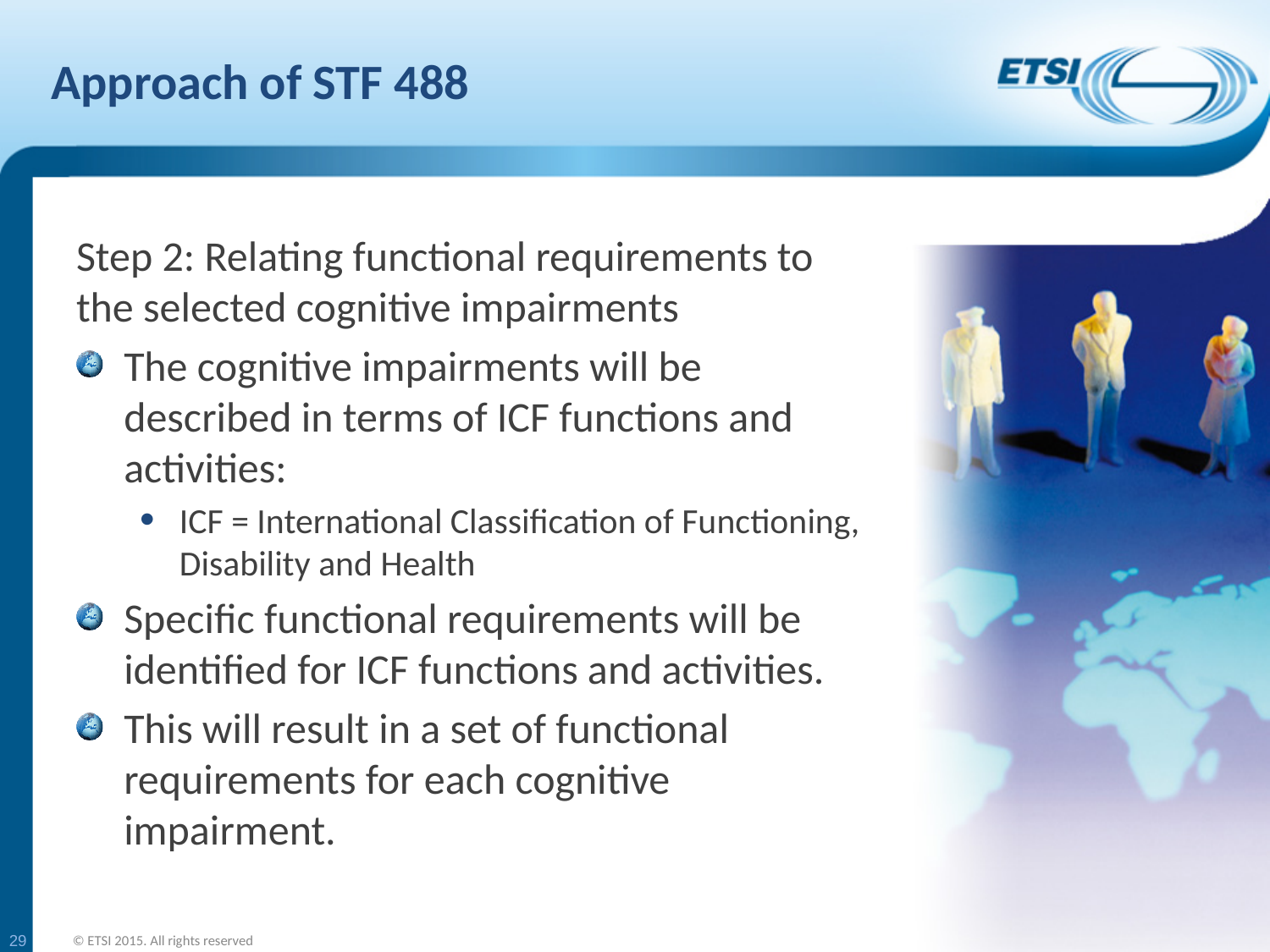

# Approach of STF 488
Step 2: Relating functional requirements to the selected cognitive impairments
The cognitive impairments will be described in terms of ICF functions and activities:
ICF = International Classification of Functioning, Disability and Health
Specific functional requirements will be identified for ICF functions and activities.
This will result in a set of functional requirements for each cognitive impairment.

29
© ETSI 2015. All rights reserved